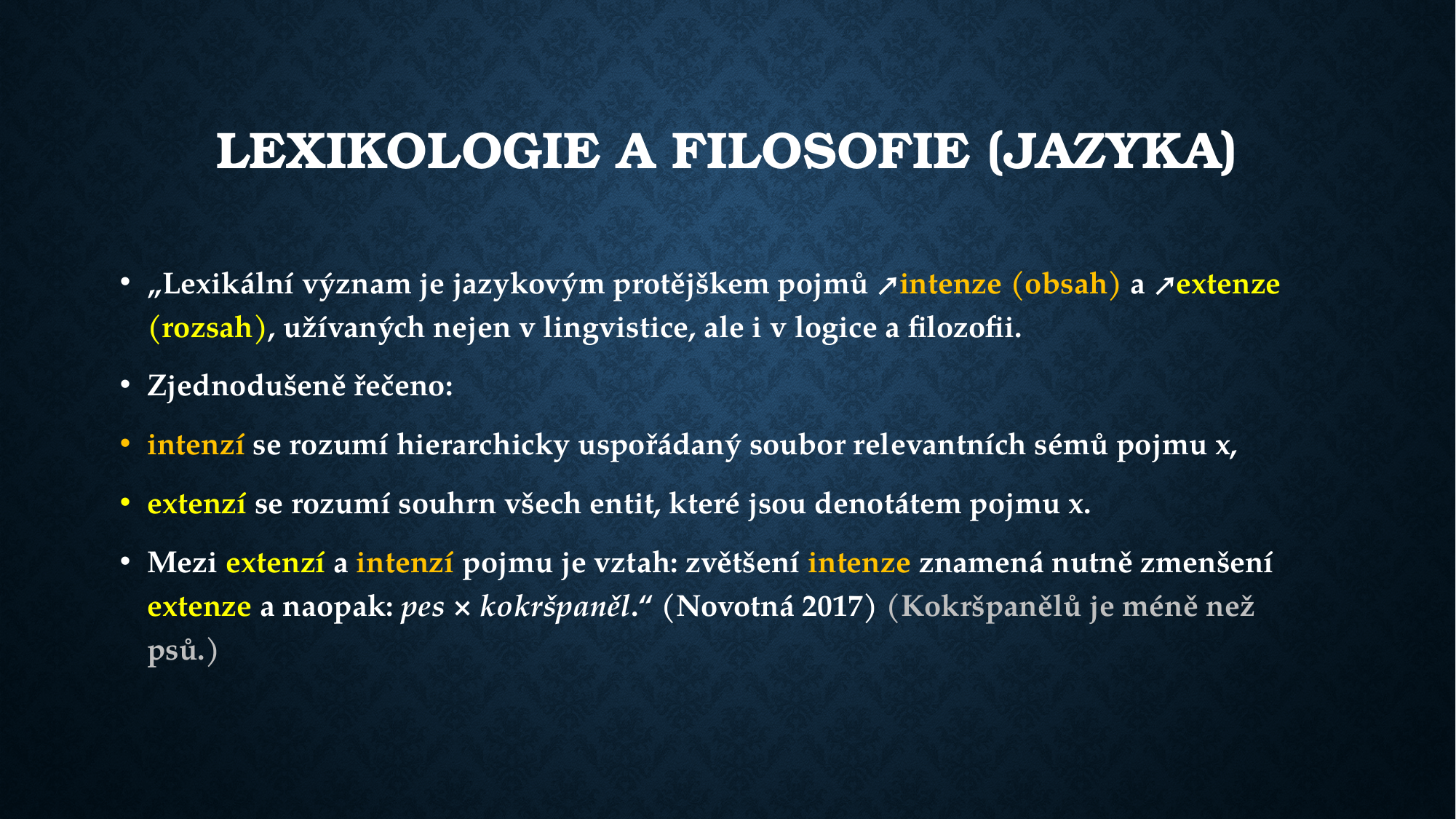

# lexikologie a filosofie (jazyka)
„Lexikální význam je jazykovým protějškem pojmů ↗intenze (obsah) a ↗extenze (rozsah), užívaných nejen v lingvistice, ale i v logice a filozofii.
Zjednodušeně řečeno:
intenzí se rozumí hierarchicky uspořádaný soubor relevantních sémů pojmu x,
extenzí se rozumí souhrn všech entit, které jsou denotátem pojmu x.
Mezi extenzí a intenzí pojmu je vztah: zvětšení intenze znamená nutně zmenšení extenze a naopak: pes × kokršpaněl.“ (Novotná 2017) (Kokršpanělů je méně než psů.)